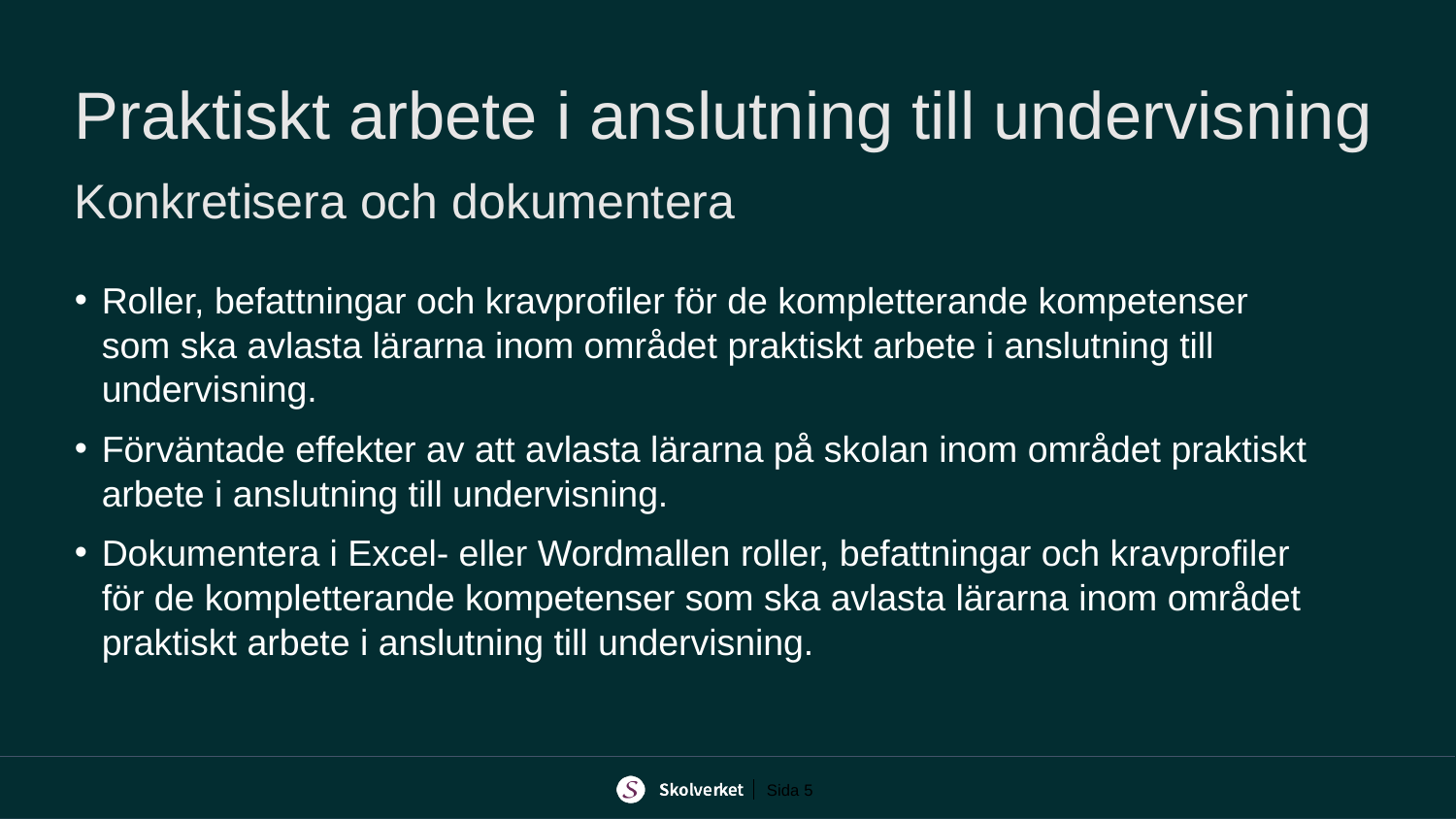

# Praktiskt arbete i anslutning till undervisning Konkretisera och dokumentera
Roller, befattningar och kravprofiler för de kompletterande kompetenser som ska avlasta lärarna inom området praktiskt arbete i anslutning till undervisning.
Förväntade effekter av att avlasta lärarna på skolan inom området praktiskt arbete i anslutning till undervisning.
Dokumentera i Excel- eller Wordmallen roller, befattningar och kravprofiler för de kompletterande kompetenser som ska avlasta lärarna inom området praktiskt arbete i anslutning till undervisning.